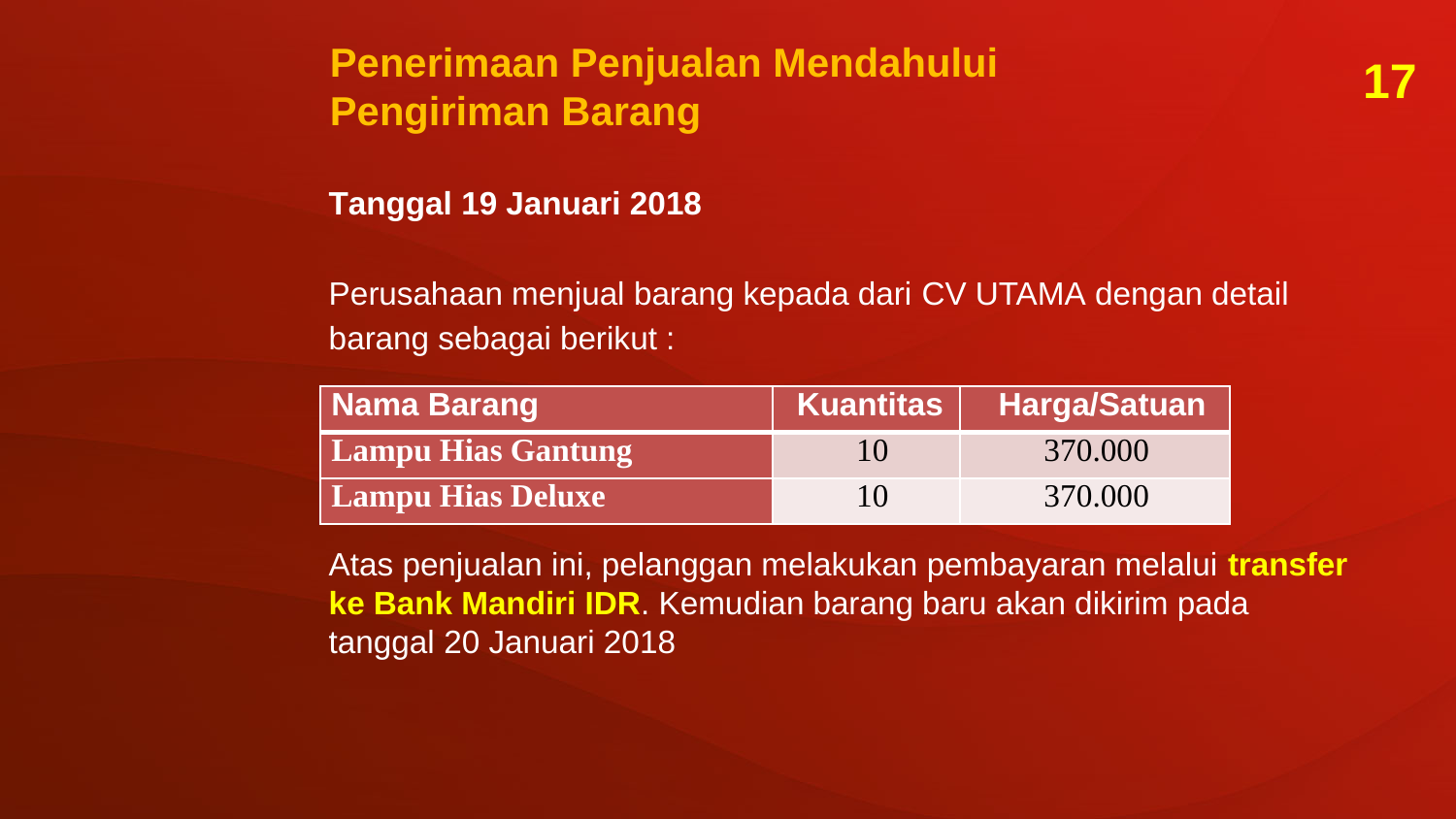

Penerimaan Penjualan Mendahului
Pengiriman Barang
17
Tanggal 19 Januari 2018

Perusahaan menjual barang kepada dari CV UTAMA dengan detail
barang sebagai berikut :

Atas penjualan ini, pelanggan melakukan pembayaran melalui transfer ke Bank Mandiri IDR. Kemudian barang baru akan dikirim pada tanggal 20 Januari 2018

| Nama Barang | Kuantitas | Harga/Satuan |
| --- | --- | --- |
| Lampu Hias Gantung | 10 | 370.000 |
| Lampu Hias Deluxe | 10 | 370.000 |